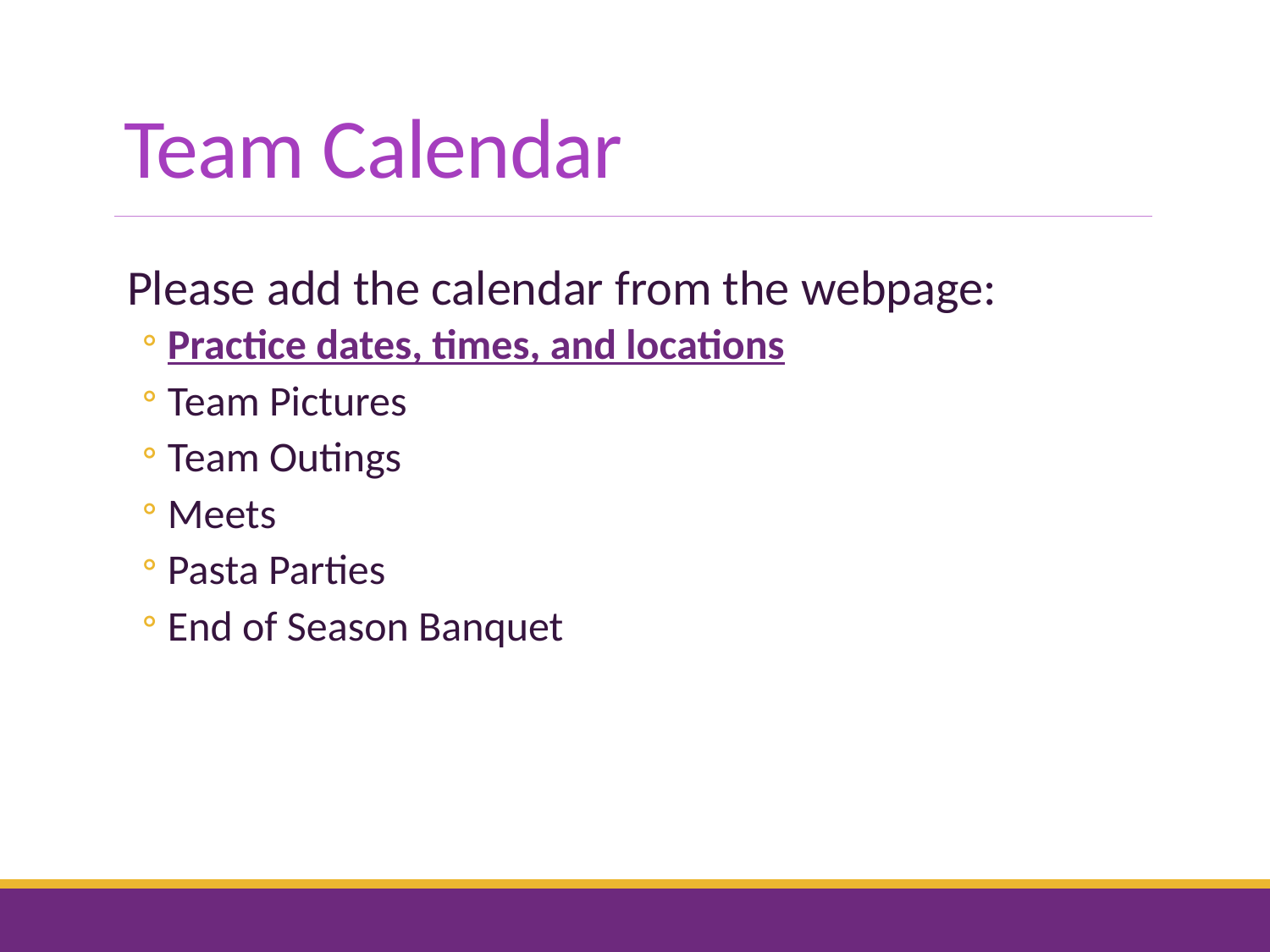

# Team Calendar
Please add the calendar from the webpage:
Practice dates, times, and locations
Team Pictures
Team Outings
Meets
Pasta Parties
End of Season Banquet